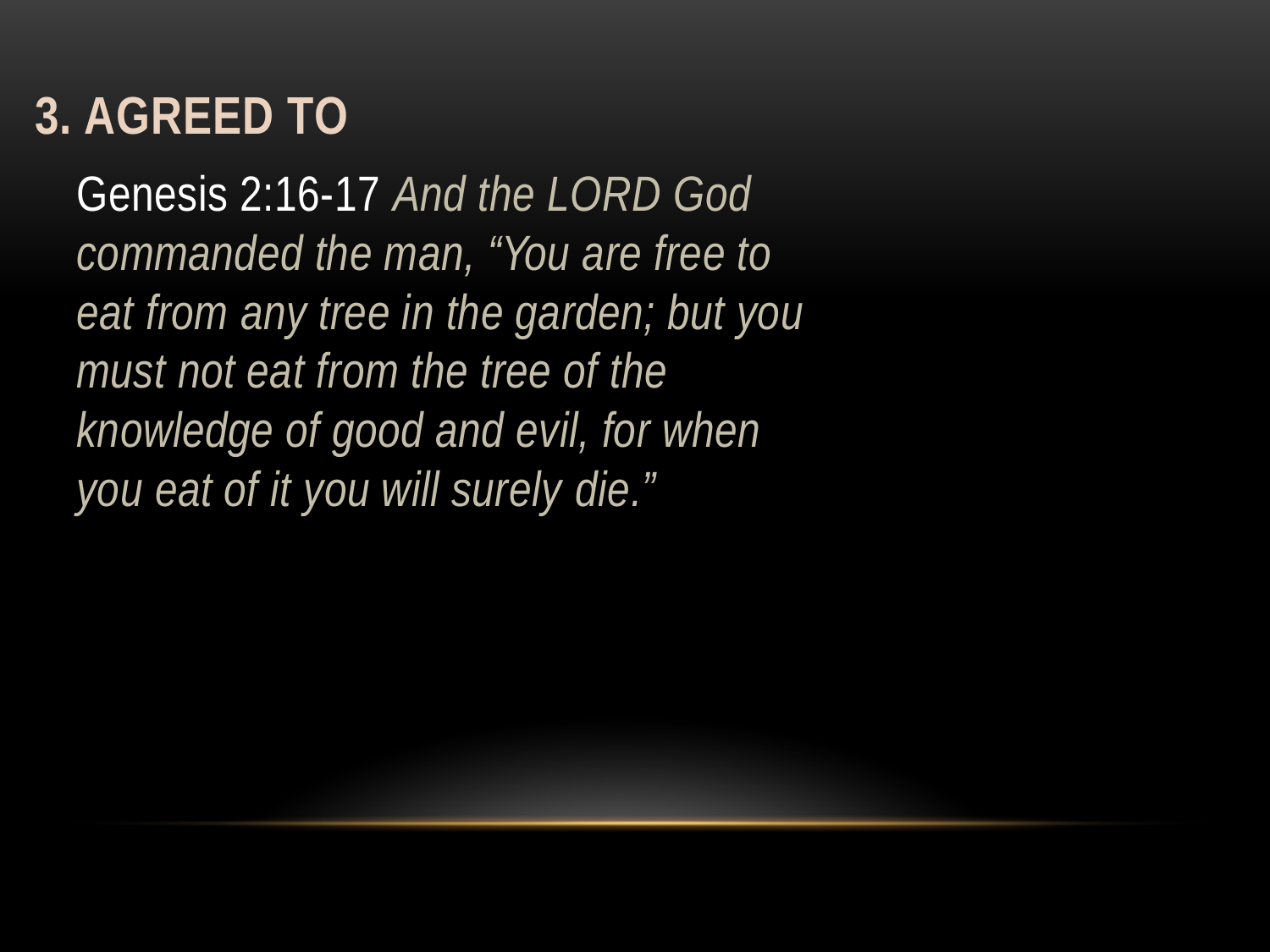

# 3. Agreed to
Genesis 2:16-17 And the LORD God commanded the man, “You are free to eat from any tree in the garden; but you must not eat from the tree of the knowledge of good and evil, for when you eat of it you will surely die.”